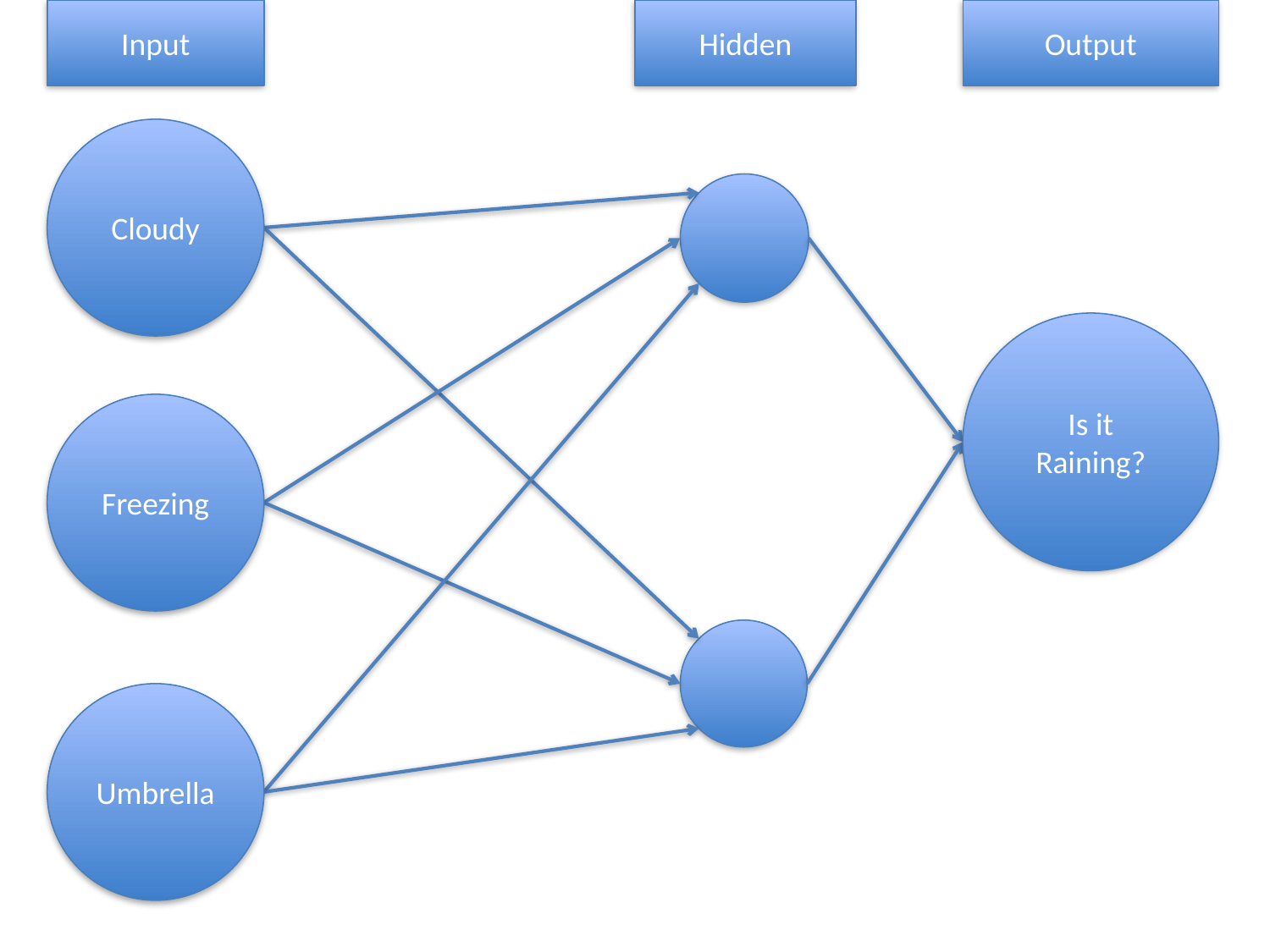

Input
Cloudy
Freezing
Umbrella
Output
Hidden

Is it Raining?